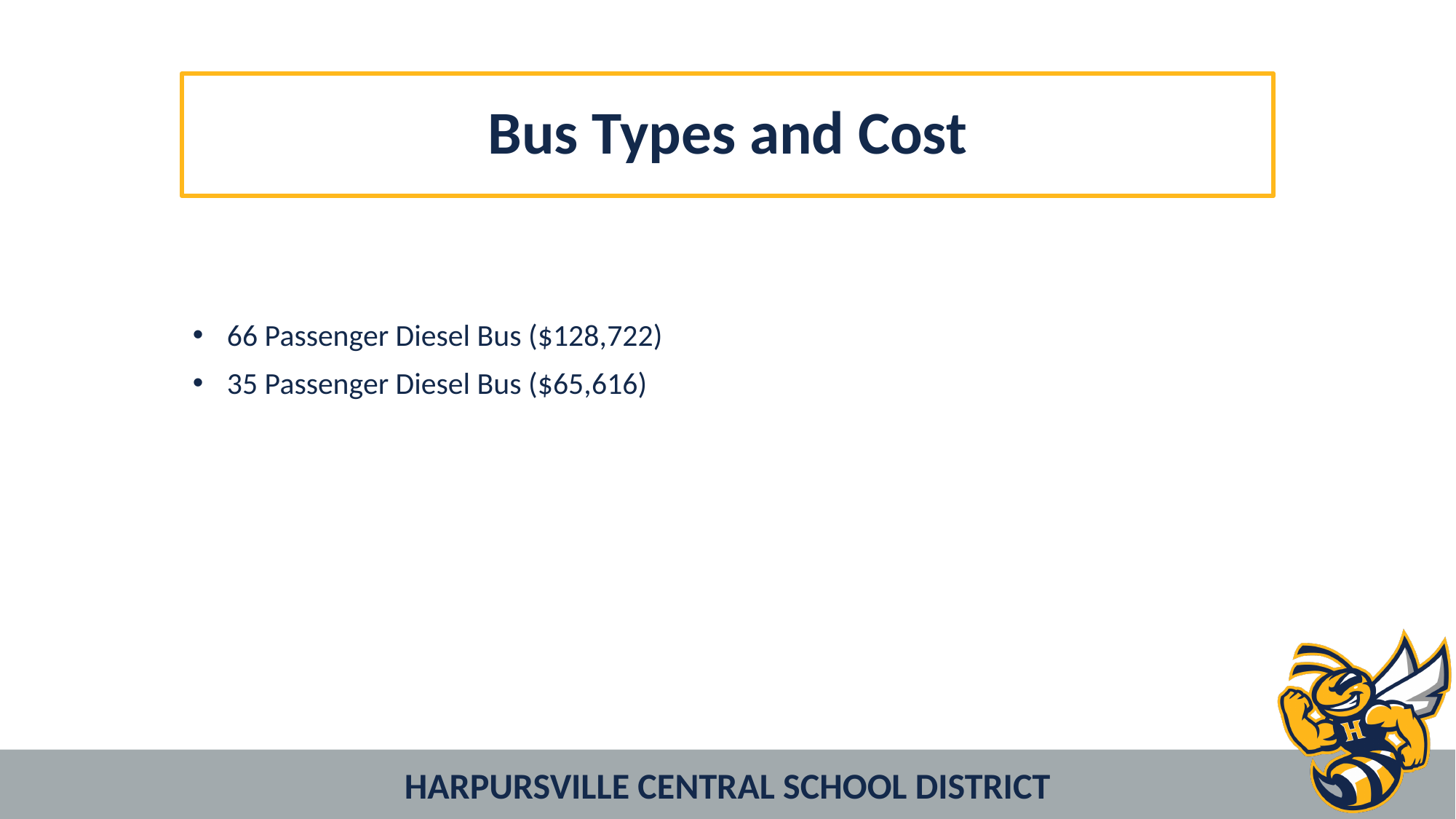

# Bus Types and Cost
66 Passenger Diesel Bus ($128,722)
35 Passenger Diesel Bus ($65,616)